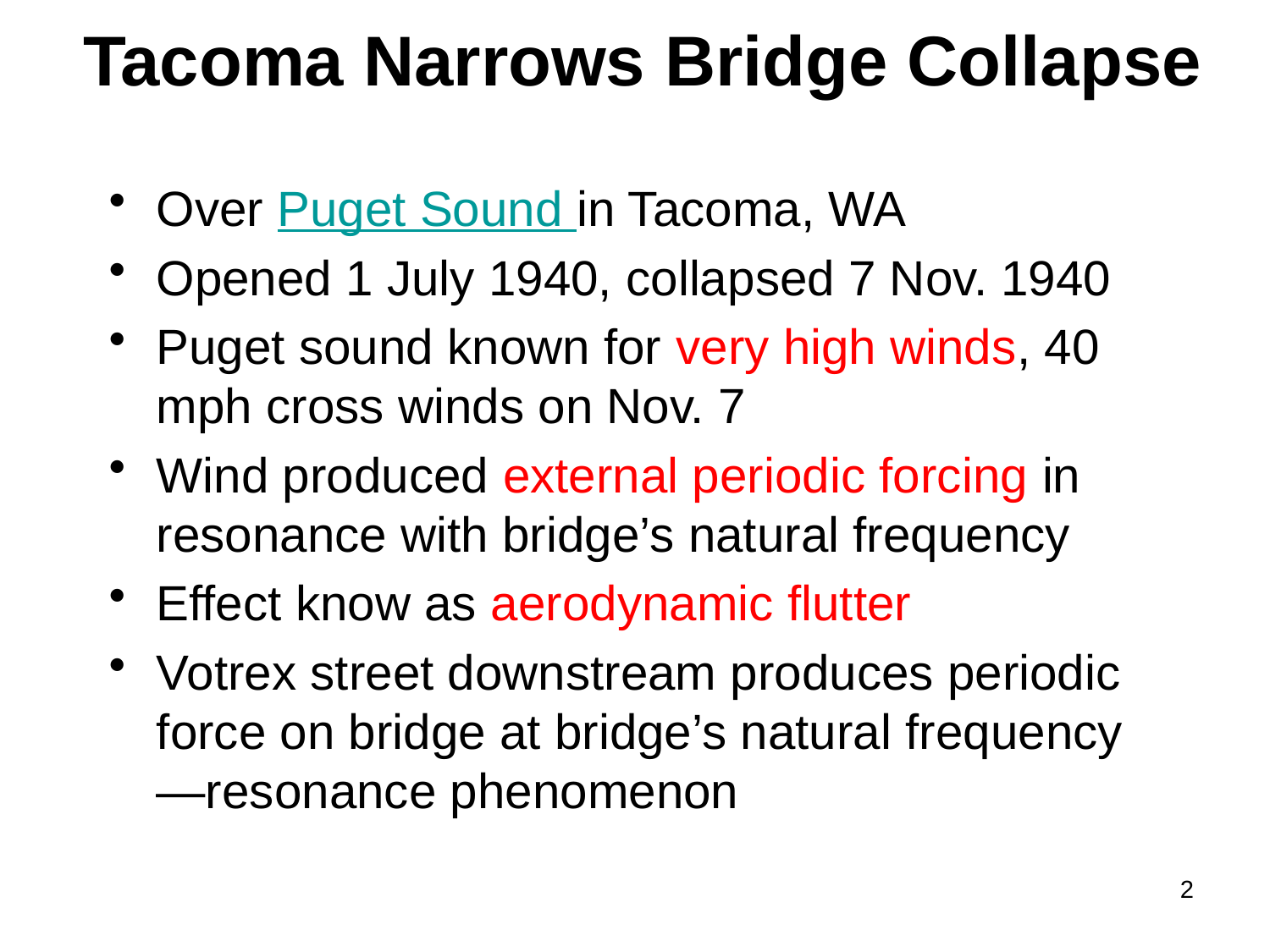

# Tacoma Narrows Bridge Collapse
Over Puget Sound in Tacoma, WA
Opened 1 July 1940, collapsed 7 Nov. 1940
Puget sound known for very high winds, 40 mph cross winds on Nov. 7
Wind produced external periodic forcing in resonance with bridge’s natural frequency
Effect know as aerodynamic flutter
Votrex street downstream produces periodic
force on bridge at bridge’s natural frequency
—resonance phenomenon
2